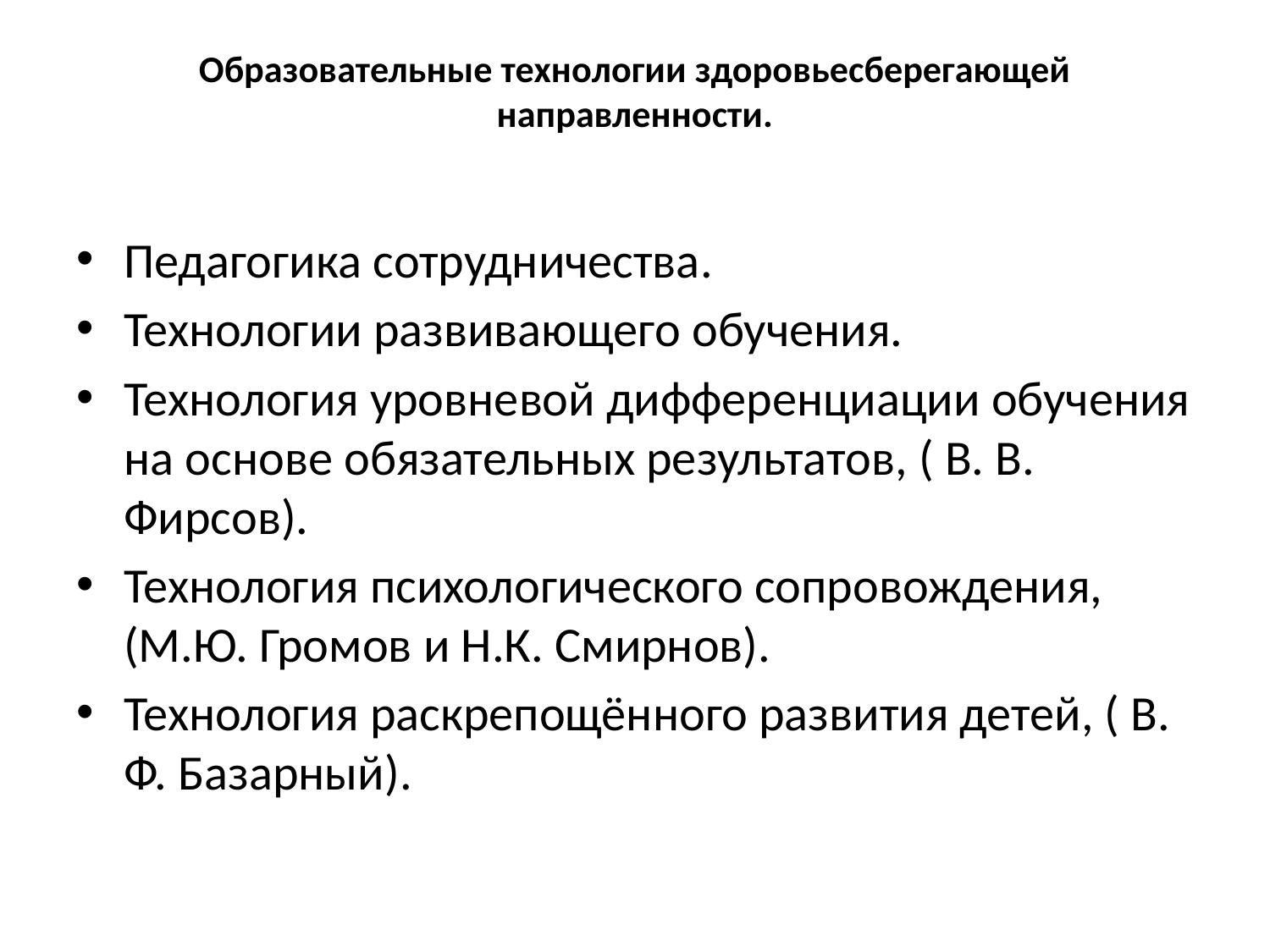

# Образовательные технологии здоровьесберегающей направленности.
Педагогика сотрудничества.
Технологии развивающего обучения.
Технология уровневой дифференциации обучения на основе обязательных результатов, ( В. В. Фирсов).
Технология психологического сопровождения, (М.Ю. Громов и Н.К. Смирнов).
Технология раскрепощённого развития детей, ( В. Ф. Базарный).